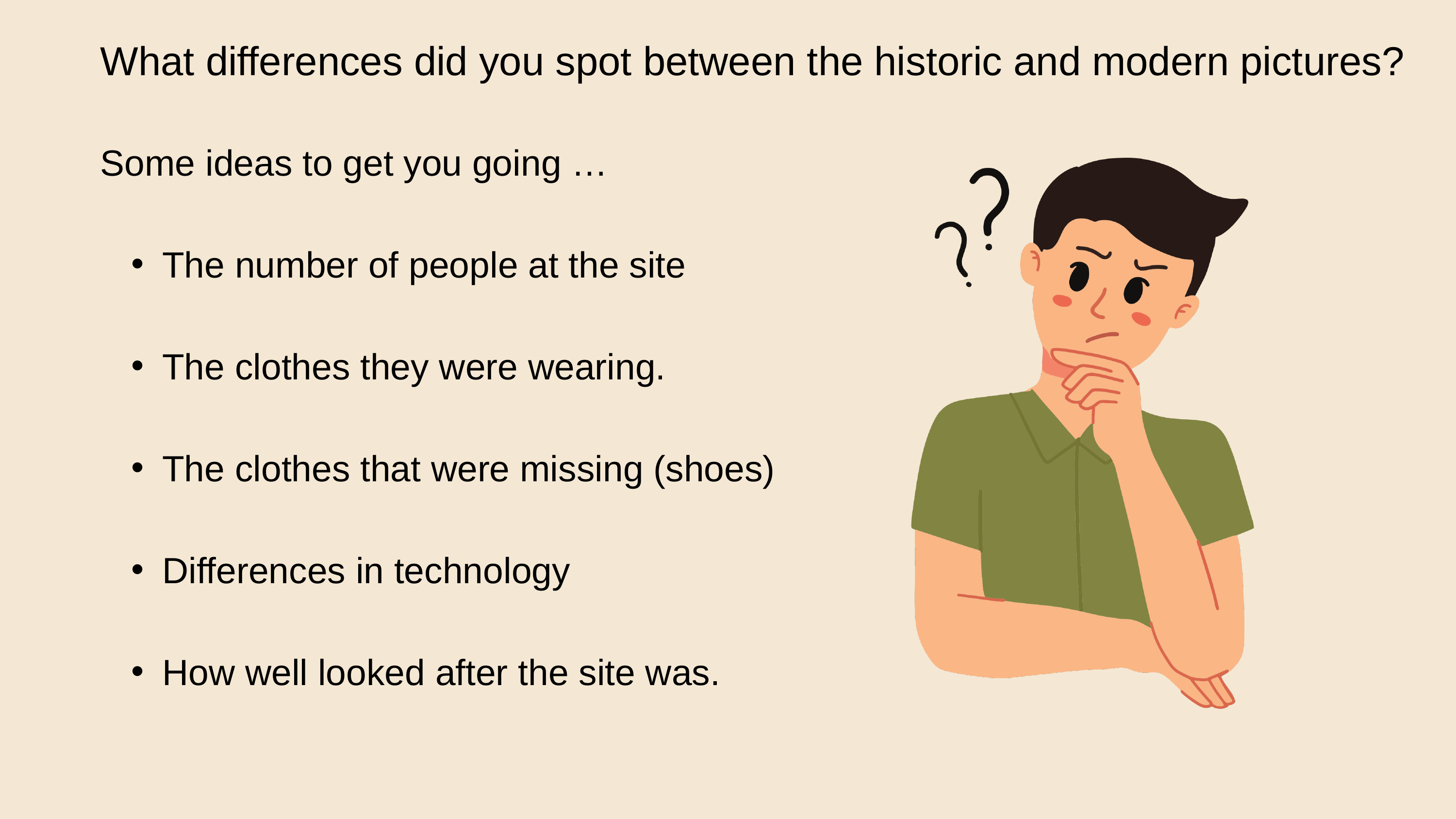

What differences did you spot between the historic and modern pictures?

Some ideas to get you going …

The number of people at the site

The clothes they were wearing.

The clothes that were missing (shoes)

Differences in technology

How well looked after the site was.